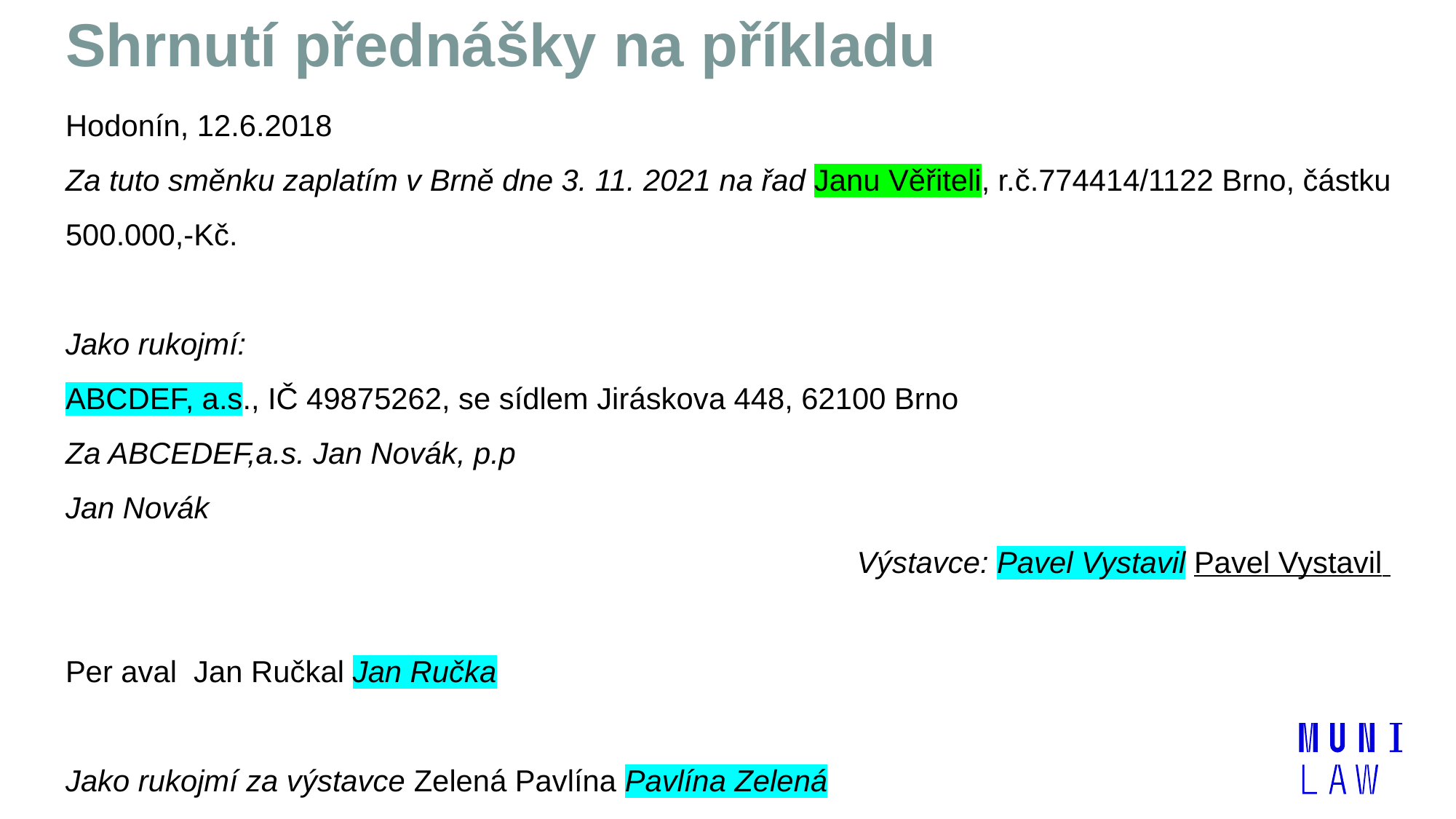

# Shrnutí přednášky na příkladu
Hodonín, 12.6.2018
Za tuto směnku zaplatím v Brně dne 3. 11. 2021 na řad Janu Věřiteli, r.č.774414/1122 Brno, částku 500.000,-Kč.

Jako rukojmí:
ABCDEF, a.s., IČ 49875262, se sídlem Jiráskova 448, 62100 Brno
Za ABCEDEF,a.s. Jan Novák, p.p
Jan Novák

 						Výstavce: Pavel Vystavil Pavel Vystavil

Per aval  Jan Ručkal Jan Ručka

Jako rukojmí za výstavce Zelená Pavlína Pavlína Zelená